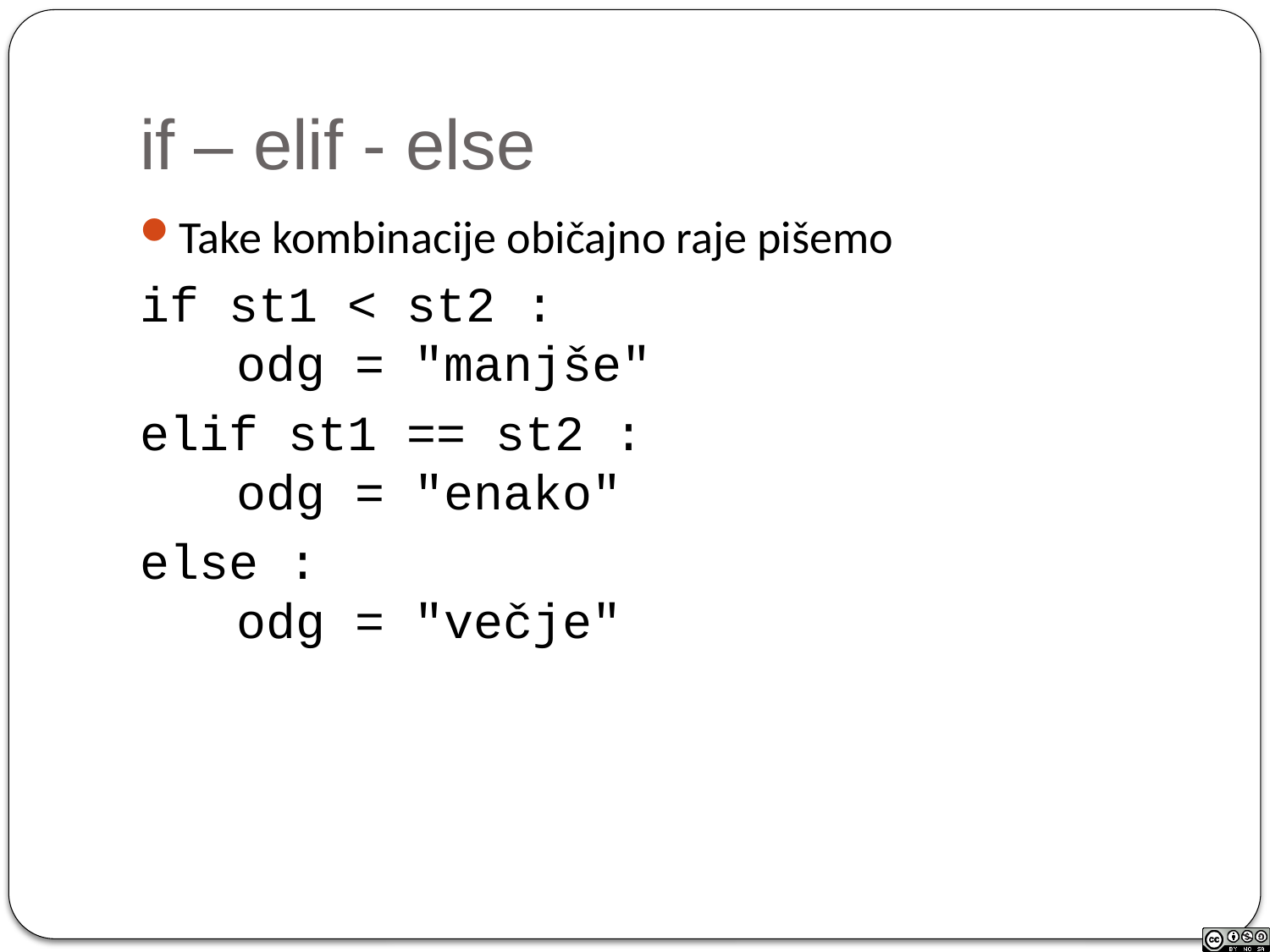

# if – elif - else
Take kombinacije običajno raje pišemo
if st1 < st2 :
  odg = "manjše"
elif st1 == st2 :
  odg = "enako"
else :
  odg = "večje"